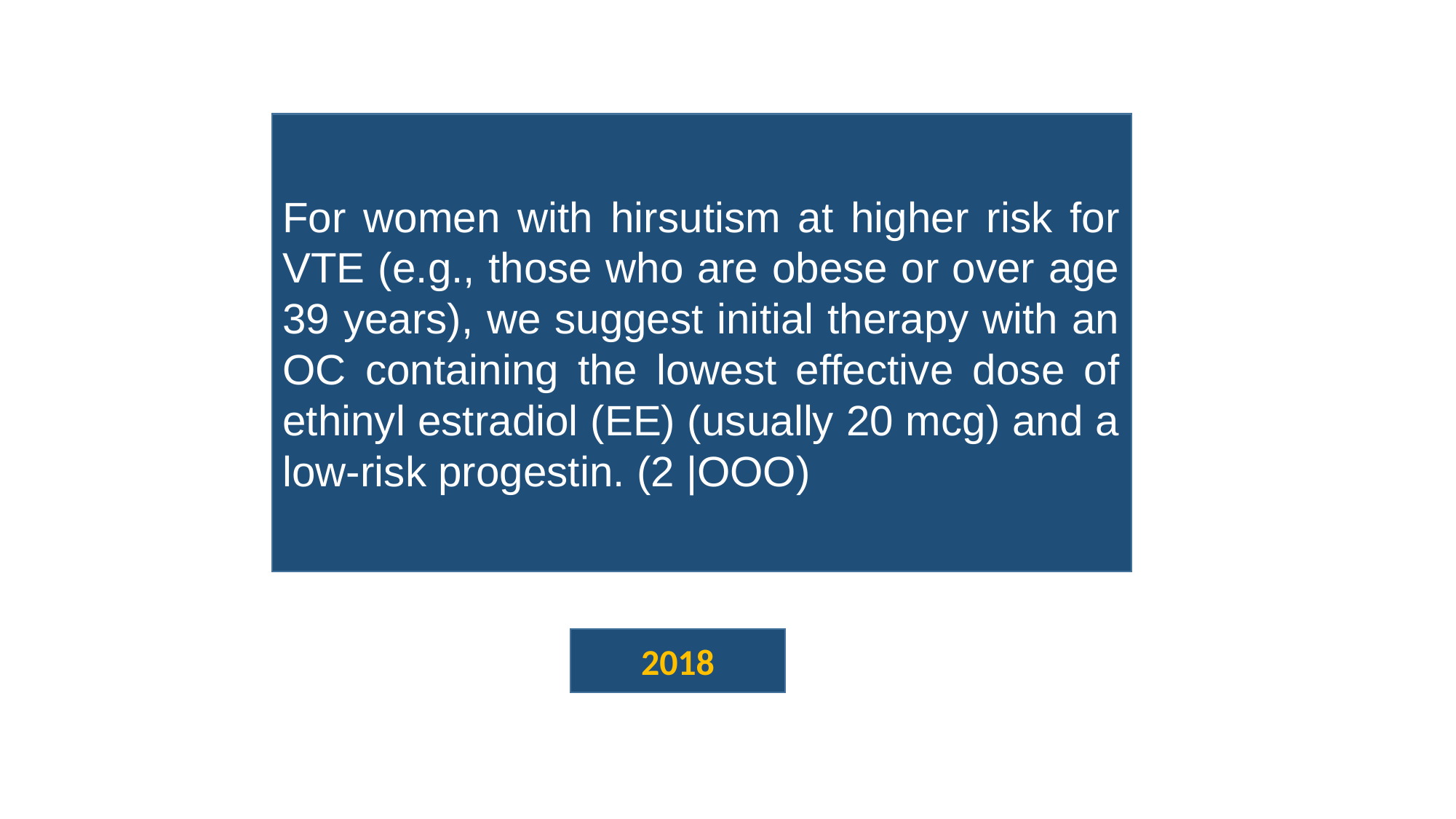

For women with hirsutism at higher risk for VTE (e.g., those who are obese or over age 39 years), we suggest initial therapy with an OC containing the lowest effective dose of ethinyl estradiol (EE) (usually 20 mcg) and a low-risk progestin. (2 |OOO)
2018